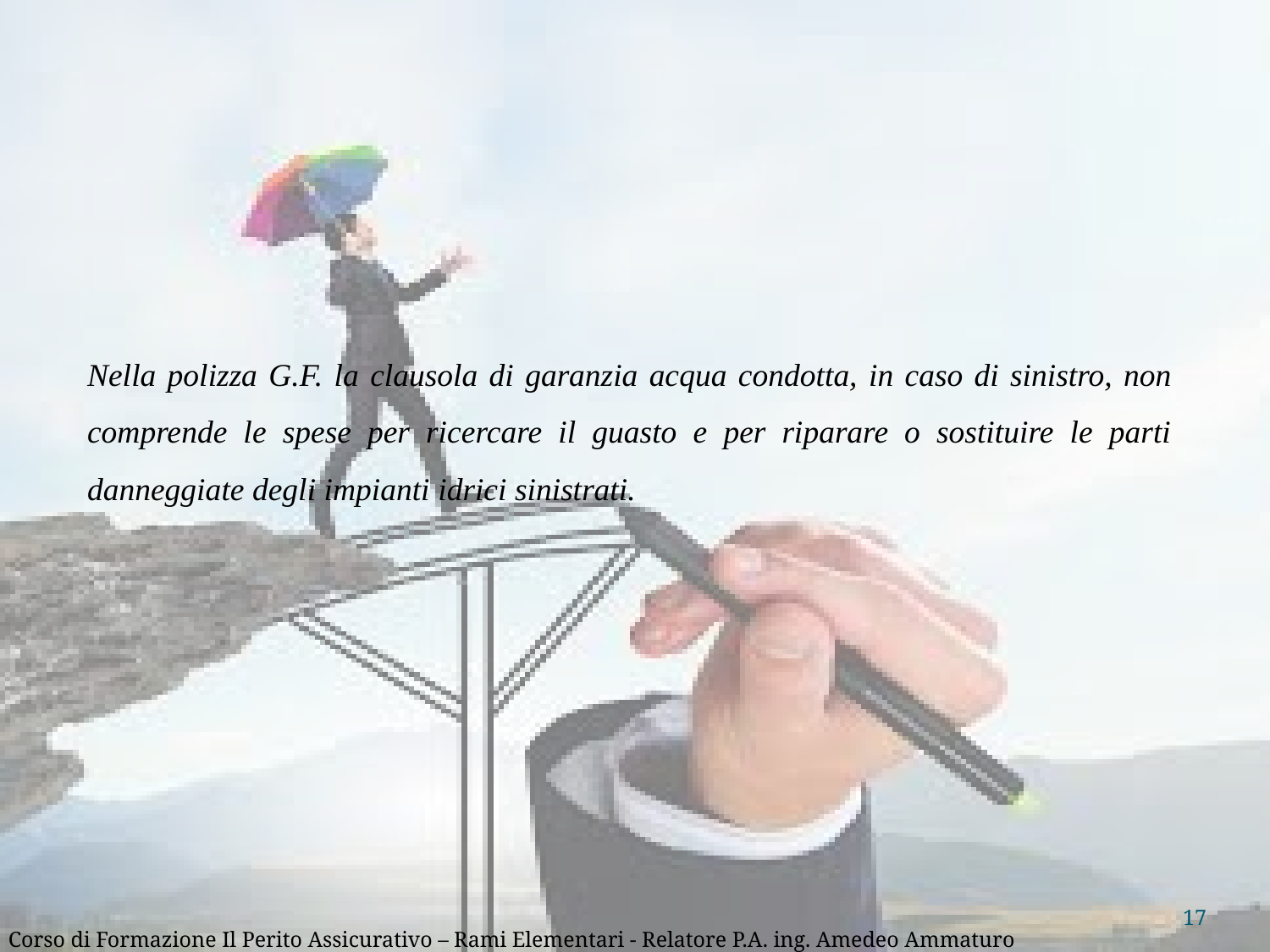

Nella polizza G.F. la clausola di garanzia acqua condotta, in caso di sinistro, non comprende le spese per ricercare il guasto e per riparare o sostituire le parti danneggiate degli impianti idrici sinistrati.
17
Corso di Formazione Il Perito Assicurativo – Rami Elementari - Relatore P.A. ing. Amedeo Ammaturo